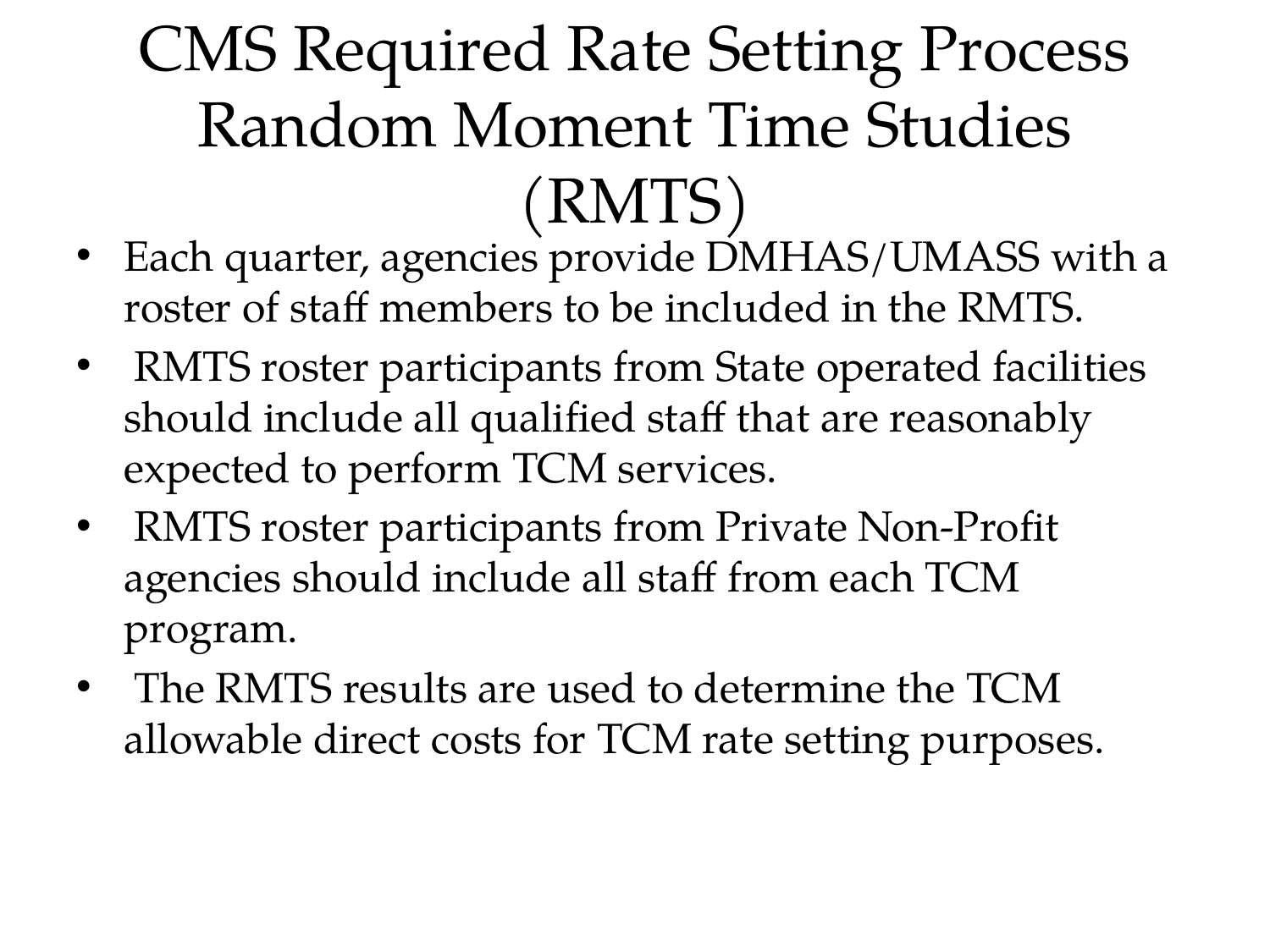

# CMS Required Rate Setting Process Random Moment Time Studies (RMTS)
Each quarter, agencies provide DMHAS/UMASS with a roster of staff members to be included in the RMTS.
 RMTS roster participants from State operated facilities should include all qualified staff that are reasonably expected to perform TCM services.
 RMTS roster participants from Private Non-Profit agencies should include all staff from each TCM program.
 The RMTS results are used to determine the TCM allowable direct costs for TCM rate setting purposes.